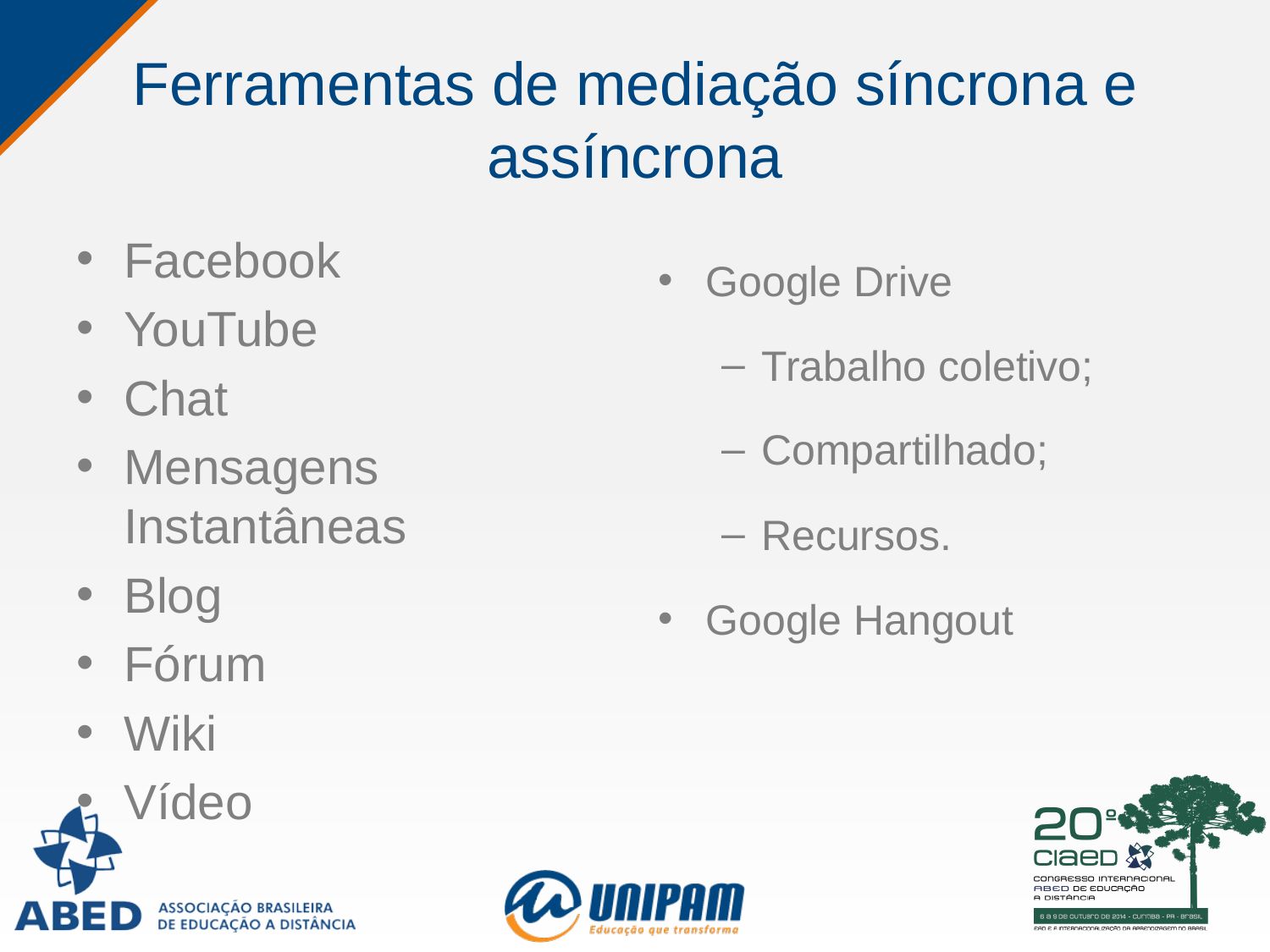

# Ferramentas de mediação síncrona e assíncrona
Facebook
YouTube
Chat
Mensagens Instantâneas
Blog
Fórum
Wiki
Vídeo
Google Drive
Trabalho coletivo;
Compartilhado;
Recursos.
Google Hangout